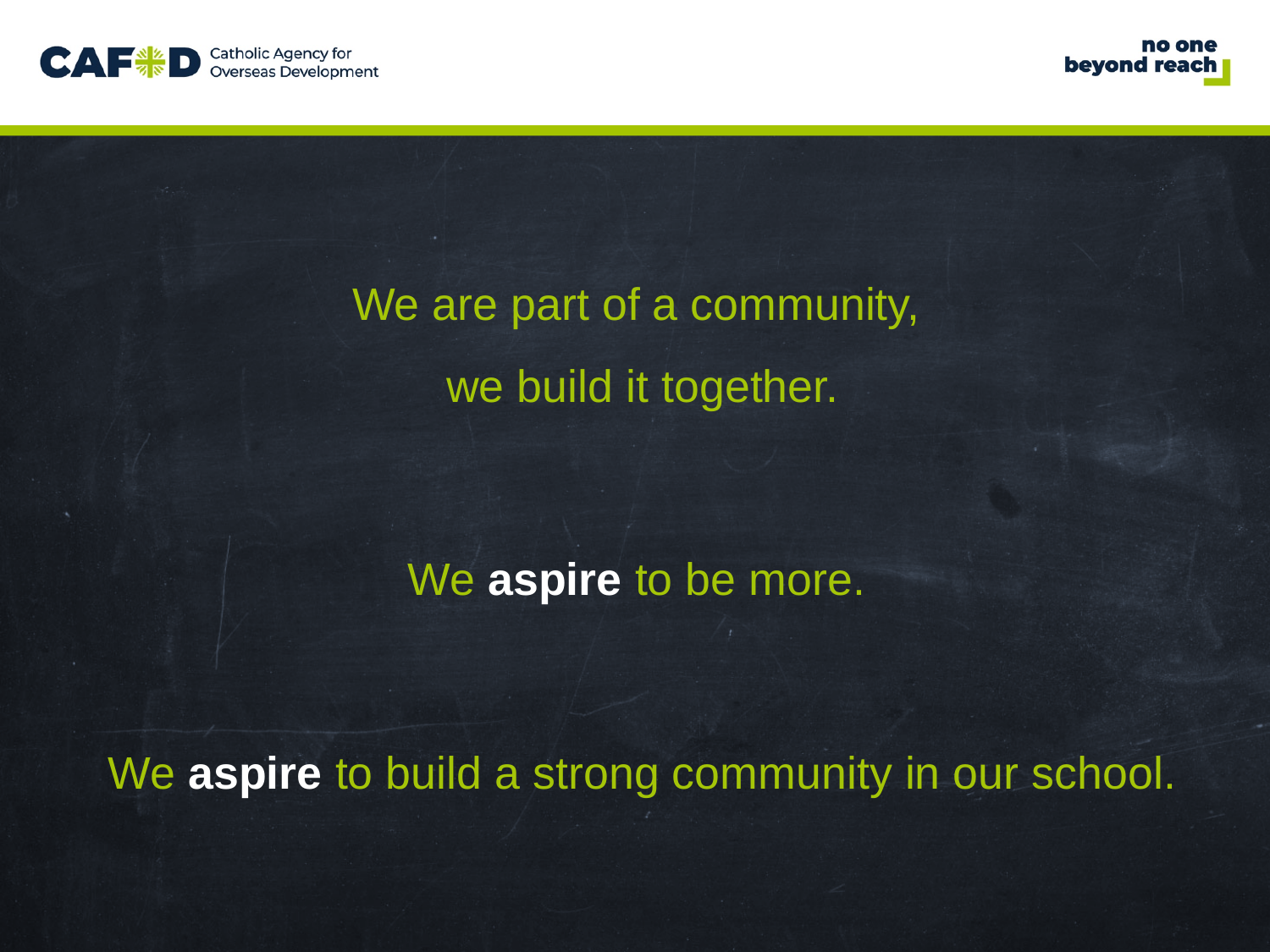

We are part of a community,
we build it together.

We aspire to be more.

We aspire to build a strong community in our school.